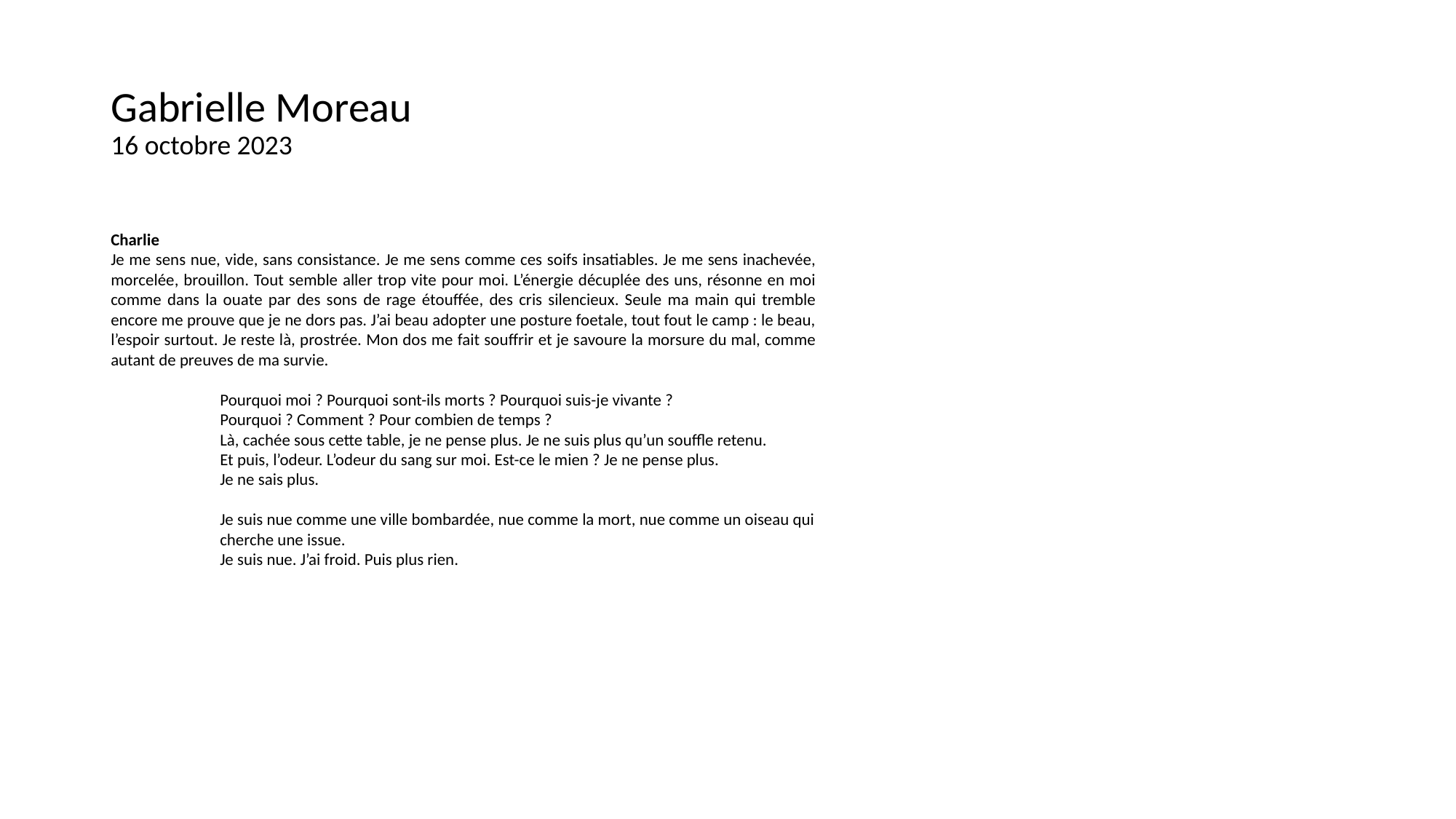

# Gabrielle Moreau 16 octobre 2023
Charlie
Je me sens nue, vide, sans consistance. Je me sens comme ces soifs insatiables. Je me sens inachevée, morcelée, brouillon. Tout semble aller trop vite pour moi. L’énergie décuplée des uns, résonne en moi comme dans la ouate par des sons de rage étouffée, des cris silencieux. Seule ma main qui tremble encore me prouve que je ne dors pas. J’ai beau adopter une posture foetale, tout fout le camp : le beau, l’espoir surtout. Je reste là, prostrée. Mon dos me fait souffrir et je savoure la morsure du mal, comme autant de preuves de ma survie.

	Pourquoi moi ? Pourquoi sont-ils morts ? Pourquoi suis-je vivante ?
	Pourquoi ? Comment ? Pour combien de temps ?
	Là, cachée sous cette table, je ne pense plus. Je ne suis plus qu’un souffle retenu.
	Et puis, l’odeur. L’odeur du sang sur moi. Est-ce le mien ? Je ne pense plus.
	Je ne sais plus.

	Je suis nue comme une ville bombardée, nue comme la mort, nue comme un oiseau qui 	cherche une issue.
	Je suis nue. J’ai froid. Puis plus rien.